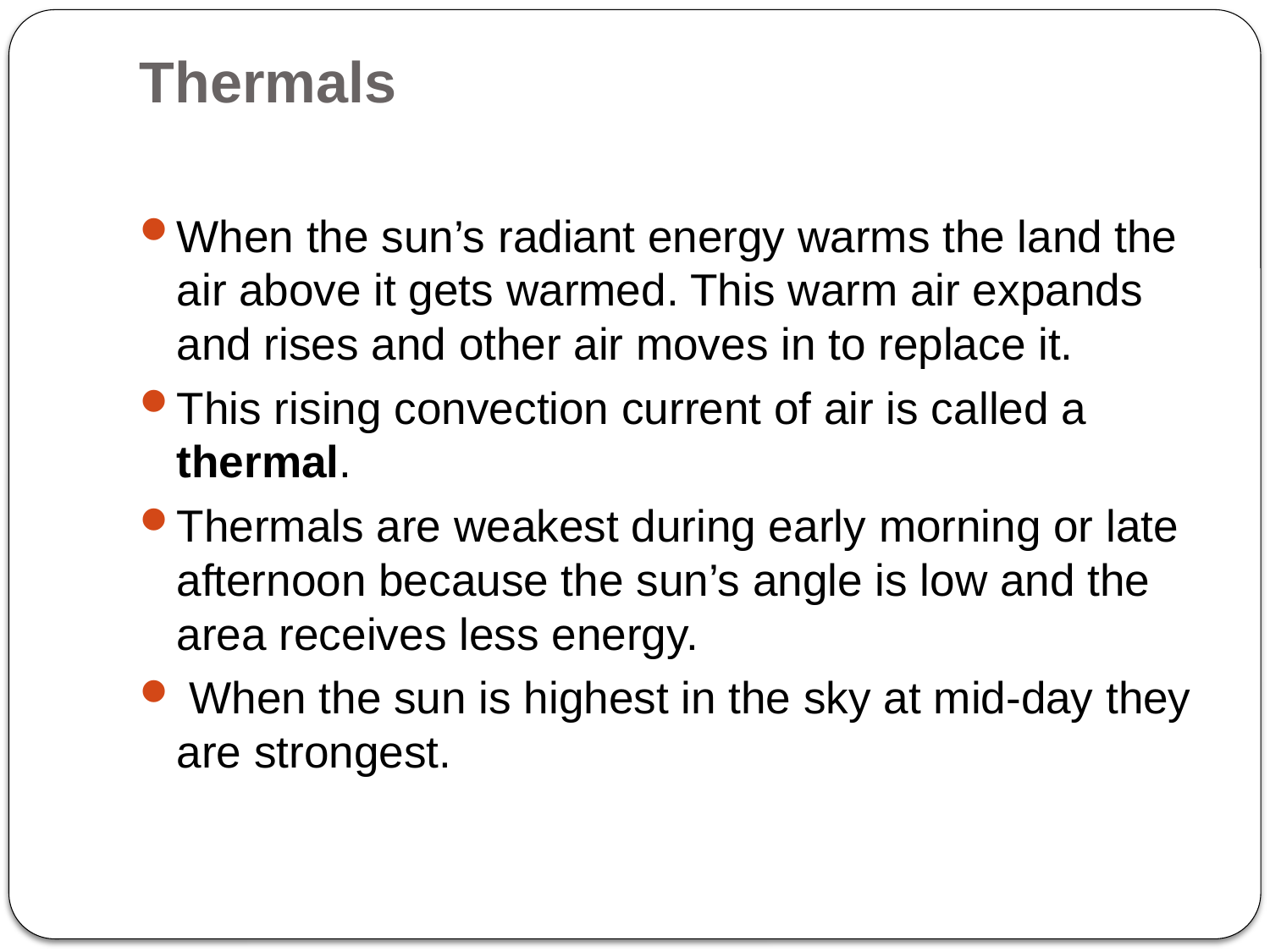

# Thermals
When the sun’s radiant energy warms the land the air above it gets warmed. This warm air expands and rises and other air moves in to replace it.
This rising convection current of air is called a thermal.
Thermals are weakest during early morning or late afternoon because the sun’s angle is low and the area receives less energy.
 When the sun is highest in the sky at mid-day they are strongest.